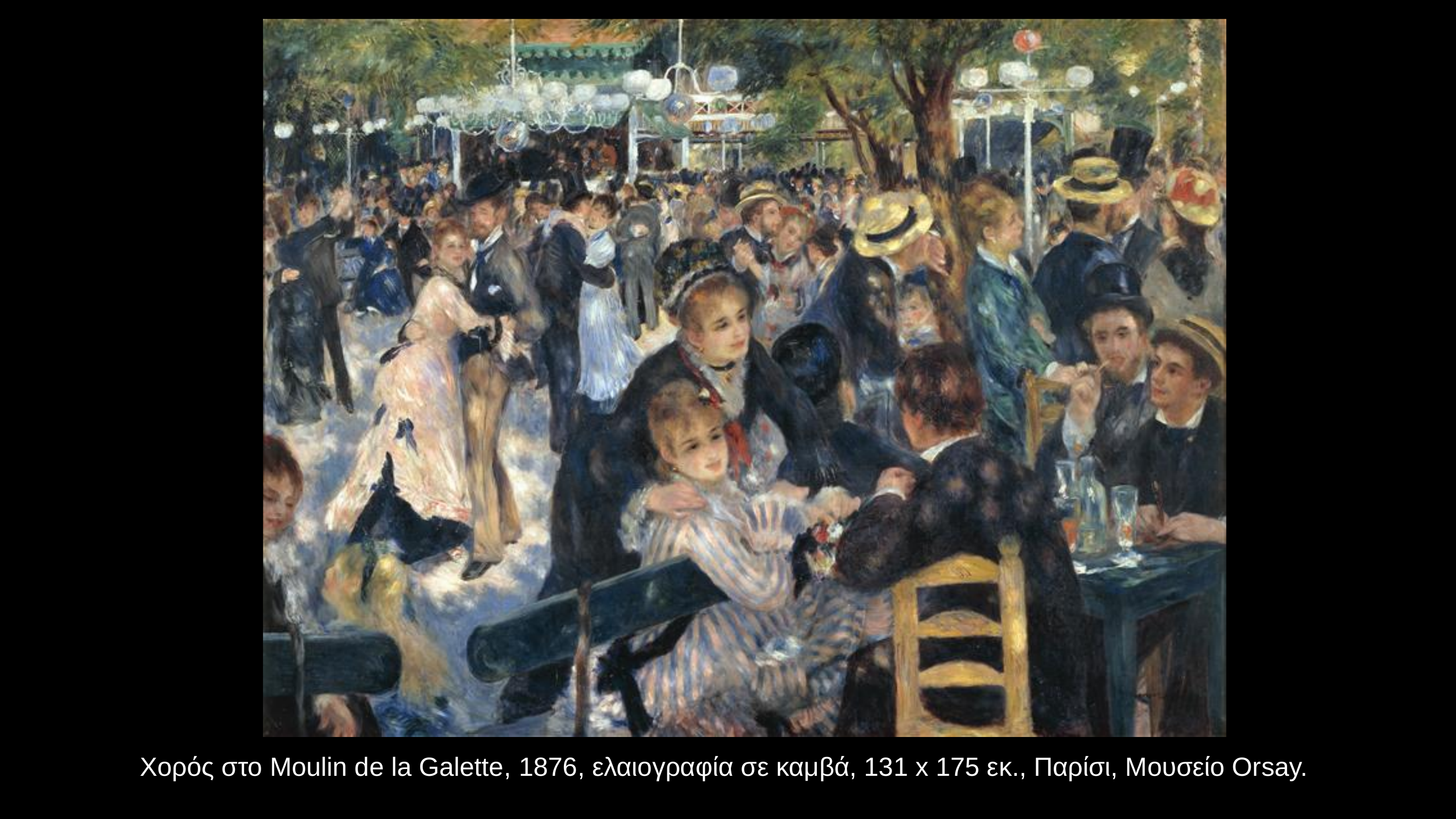

Χορός στο Moulin de la Galette, 1876, ελαιογραφία σε καμβά, 131 x 175 εκ., Παρίσι, Μουσείο Orsay.